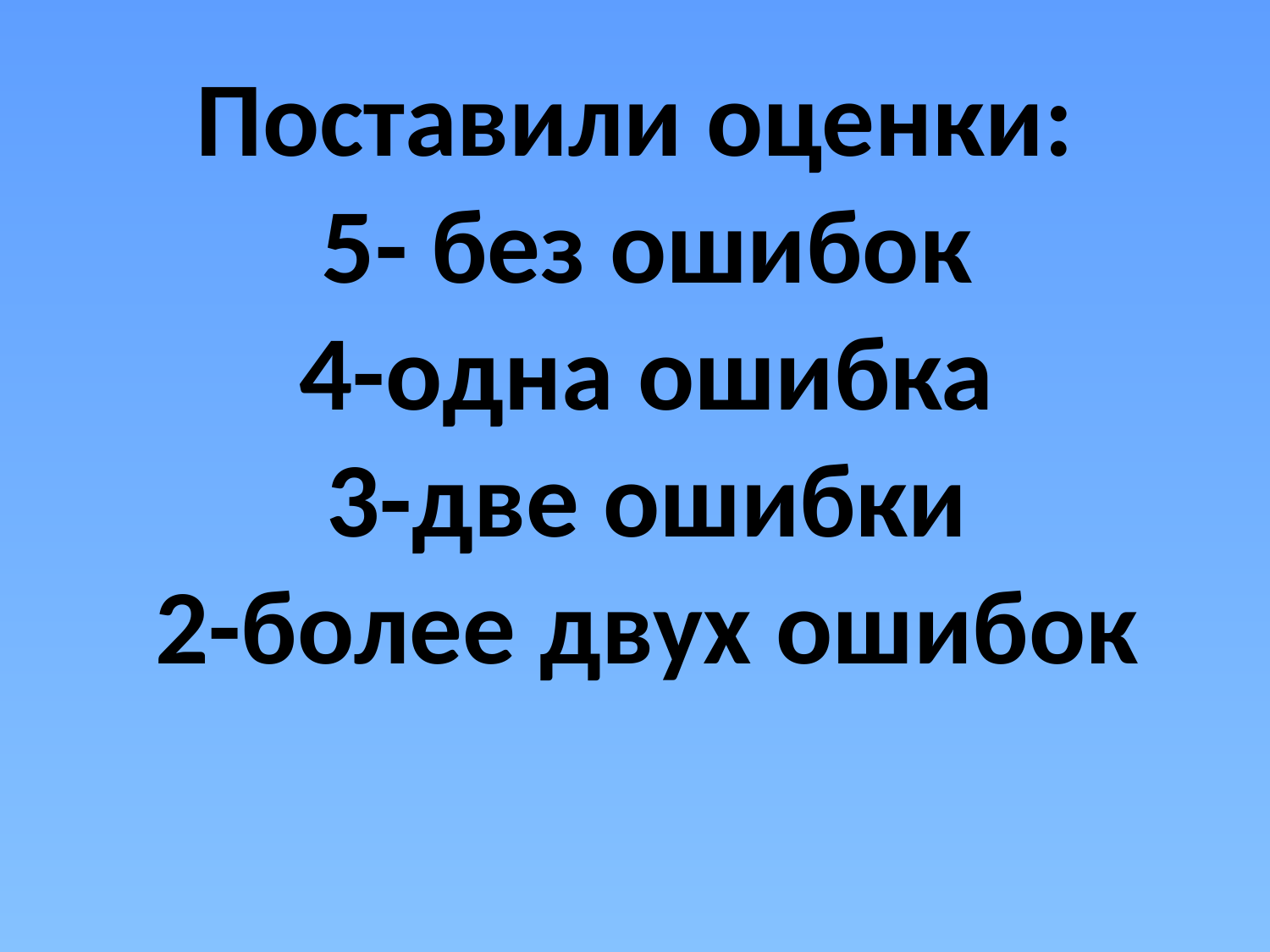

Поставили оценки:
 5- без ошибок
 4-одна ошибка
 3-две ошибки
 2-более двух ошибок